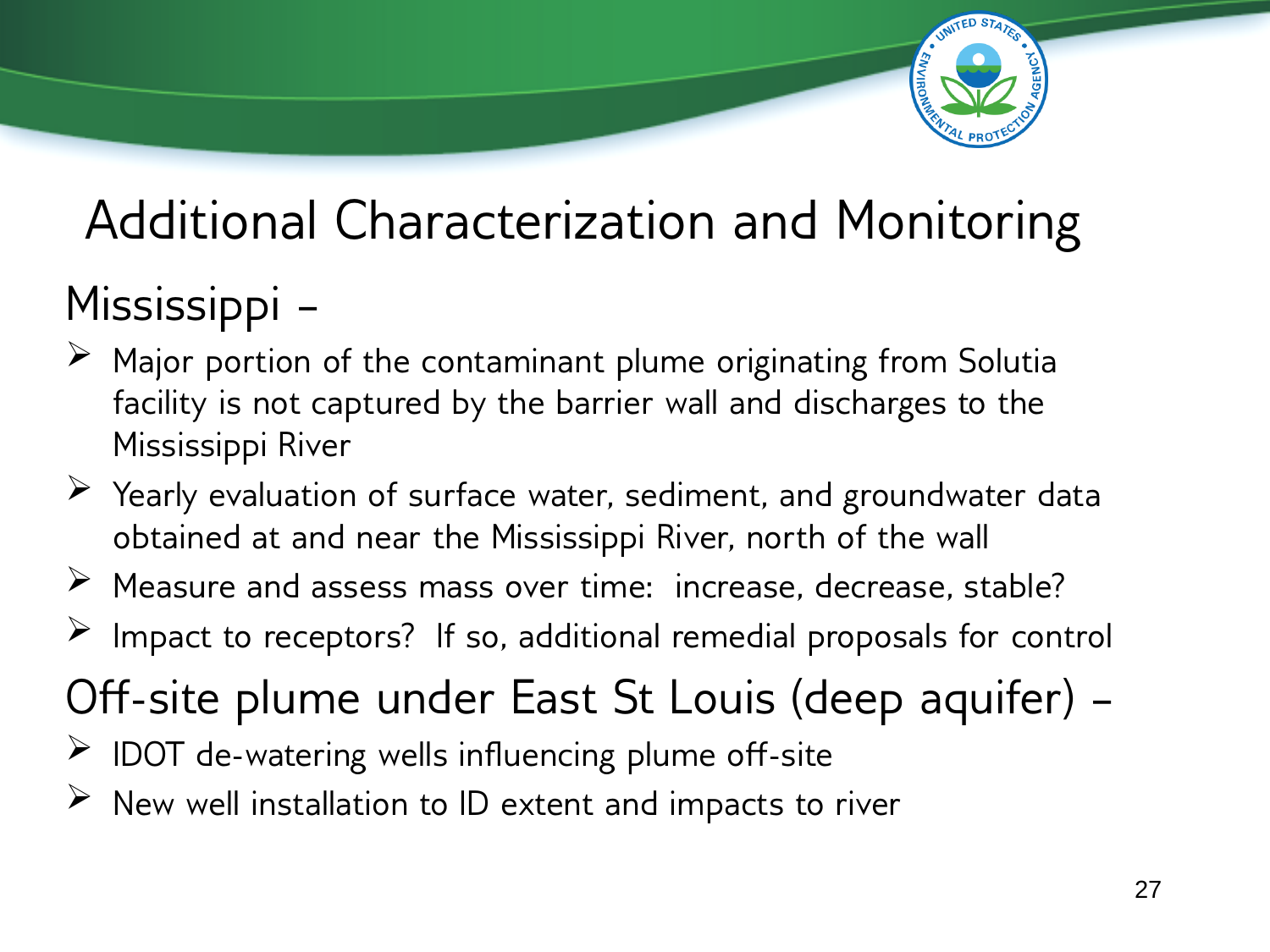

# Additional Characterization and Monitoring
Mississippi –
Major portion of the contaminant plume originating from Solutia facility is not captured by the barrier wall and discharges to the Mississippi River
Yearly evaluation of surface water, sediment, and groundwater data obtained at and near the Mississippi River, north of the wall
Measure and assess mass over time:  increase, decrease, stable?
Impact to receptors?  If so, additional remedial proposals for control
Off-site plume under East St Louis (deep aquifer) –
IDOT de-watering wells influencing plume off-site
New well installation to ID extent and impacts to river
27